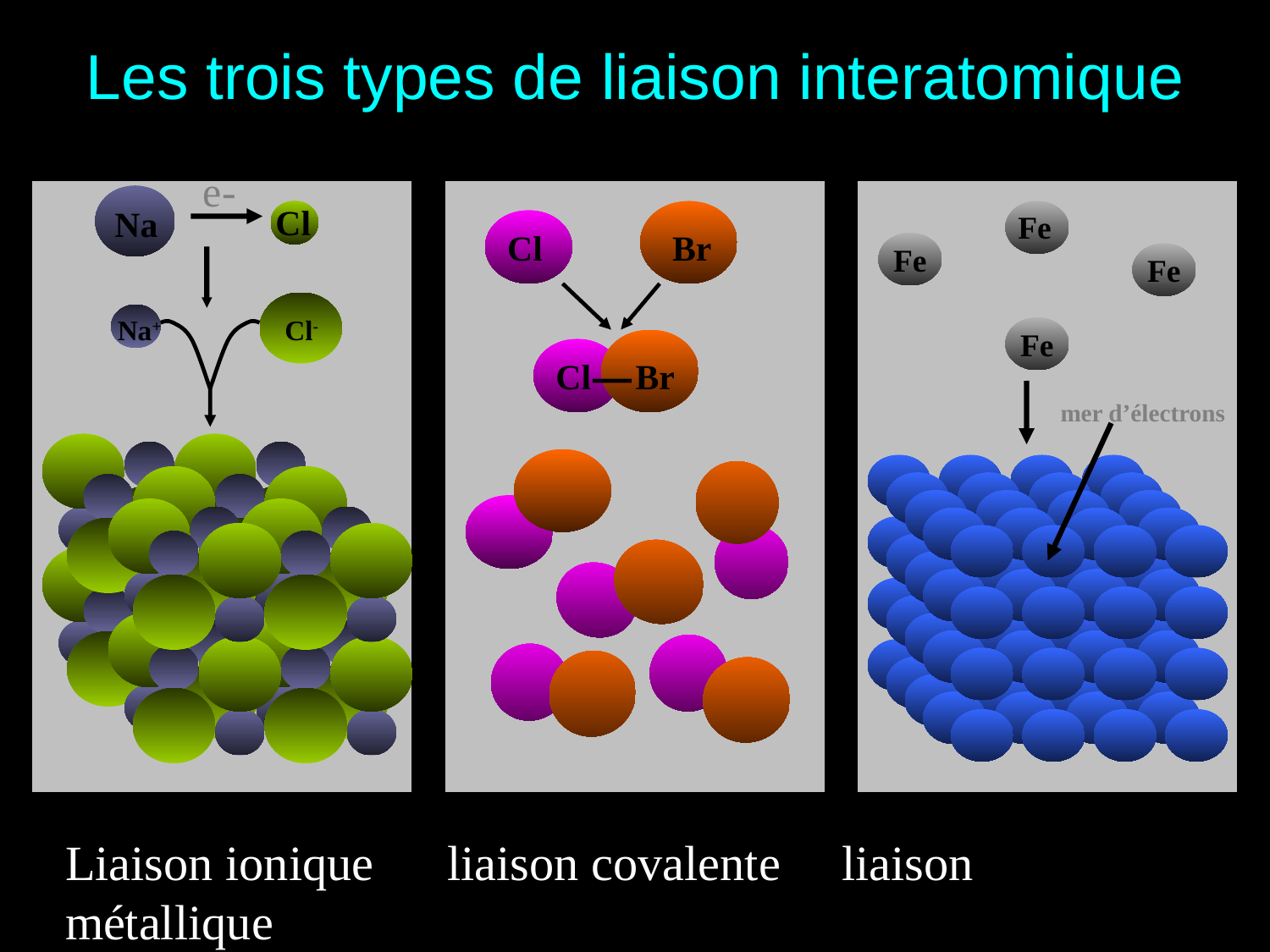

# Les trois types de liaison interatomique
e-

Cl
Na

Na+
Cl-

Cl
Br

Cl     Br

Fe Fe

Fe
Fe
Fe
Fe

mer d’électrons

Liaison ionique      liaison covalente     liaison métallique